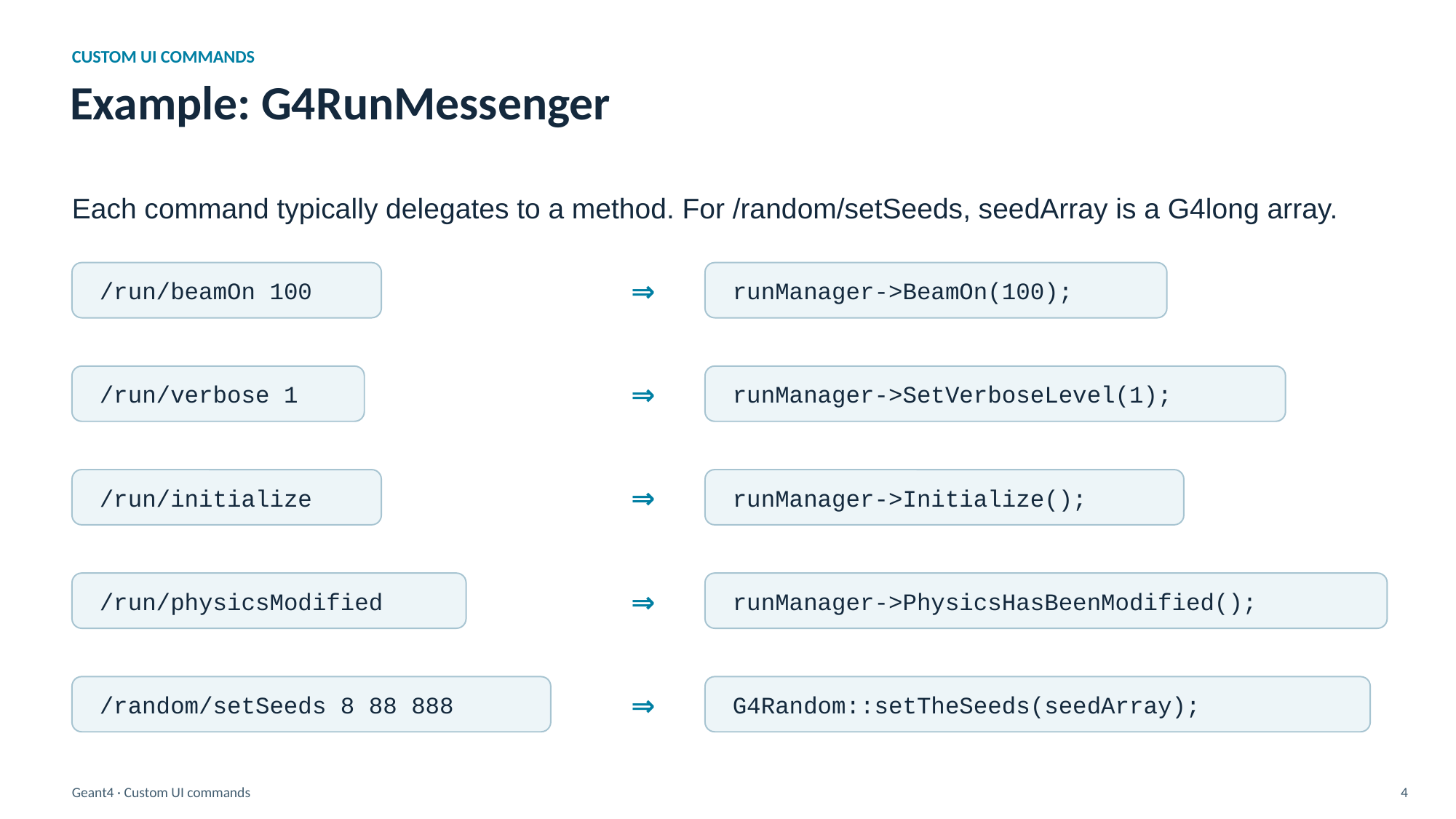

CUSTOM UI COMMANDS
Example: G4RunMessenger
Each command typically delegates to a method. For /random/setSeeds, seedArray is a G4long array.
⇒

/run/beamOn 100
runManager->BeamOn(100);
⇒

/run/verbose 1
runManager->SetVerboseLevel(1);
⇒

/run/initialize
runManager->Initialize();
⇒

/run/physicsModified
runManager->PhysicsHasBeenModified();
⇒

/random/setSeeds 8 88 888
G4Random::setTheSeeds(seedArray);
Geant4 · Custom UI commands
4